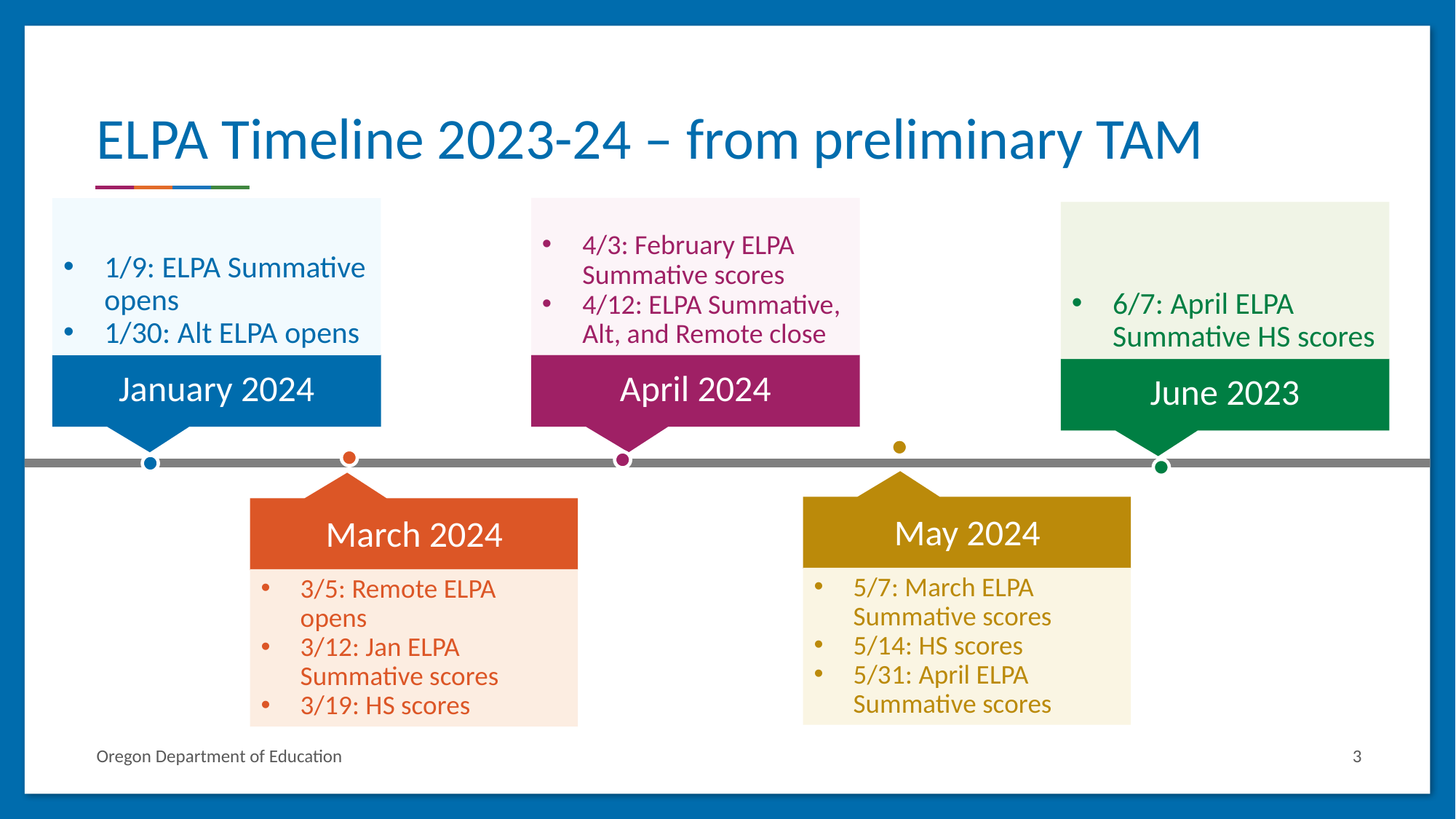

# ELPA Timeline 2023-24 – from preliminary TAM
4/3: February ELPA Summative scores
4/12: ELPA Summative, Alt, and Remote close

April 2024
1/9: ELPA Summative opens
1/30: Alt ELPA opens

January 2024
6/7: April ELPA Summative HS scores

June 2023

May 2024
5/7: March ELPA Summative scores
5/14: HS scores
5/31: April ELPA Summative scores

March 2024
3/5: Remote ELPA opens
3/12: Jan ELPA Summative scores
3/19: HS scores
Oregon Department of Education
3